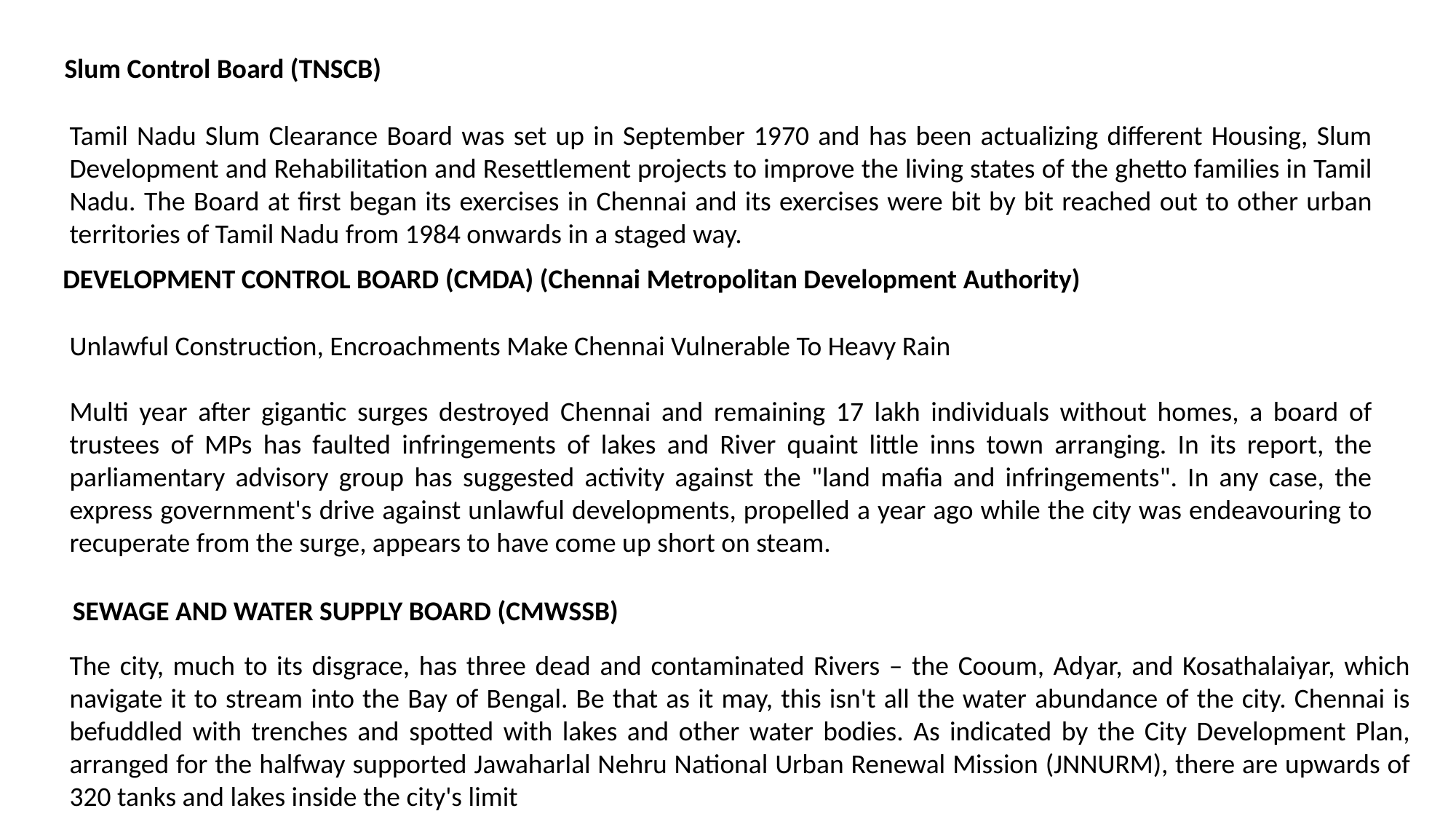

Slum Control Board (TNSCB)
Tamil Nadu Slum Clearance Board was set up in September 1970 and has been actualizing different Housing, Slum Development and Rehabilitation and Resettlement projects to improve the living states of the ghetto families in Tamil Nadu. The Board at first began its exercises in Chennai and its exercises were bit by bit reached out to other urban territories of Tamil Nadu from 1984 onwards in a staged way.
 DEVELOPMENT CONTROL BOARD (CMDA) (Chennai Metropolitan Development Authority)
Unlawful Construction, Encroachments Make Chennai Vulnerable To Heavy Rain

Multi year after gigantic surges destroyed Chennai and remaining 17 lakh individuals without homes, a board of trustees of MPs has faulted infringements of lakes and River quaint little inns town arranging. In its report, the parliamentary advisory group has suggested activity against the "land mafia and infringements". In any case, the express government's drive against unlawful developments, propelled a year ago while the city was endeavouring to recuperate from the surge, appears to have come up short on steam.
SEWAGE AND WATER SUPPLY BOARD (CMWSSB)
The city, much to its disgrace, has three dead and contaminated Rivers – the Cooum, Adyar, and Kosathalaiyar, which navigate it to stream into the Bay of Bengal. Be that as it may, this isn't all the water abundance of the city. Chennai is befuddled with trenches and spotted with lakes and other water bodies. As indicated by the City Development Plan, arranged for the halfway supported Jawaharlal Nehru National Urban Renewal Mission (JNNURM), there are upwards of 320 tanks and lakes inside the city's limit